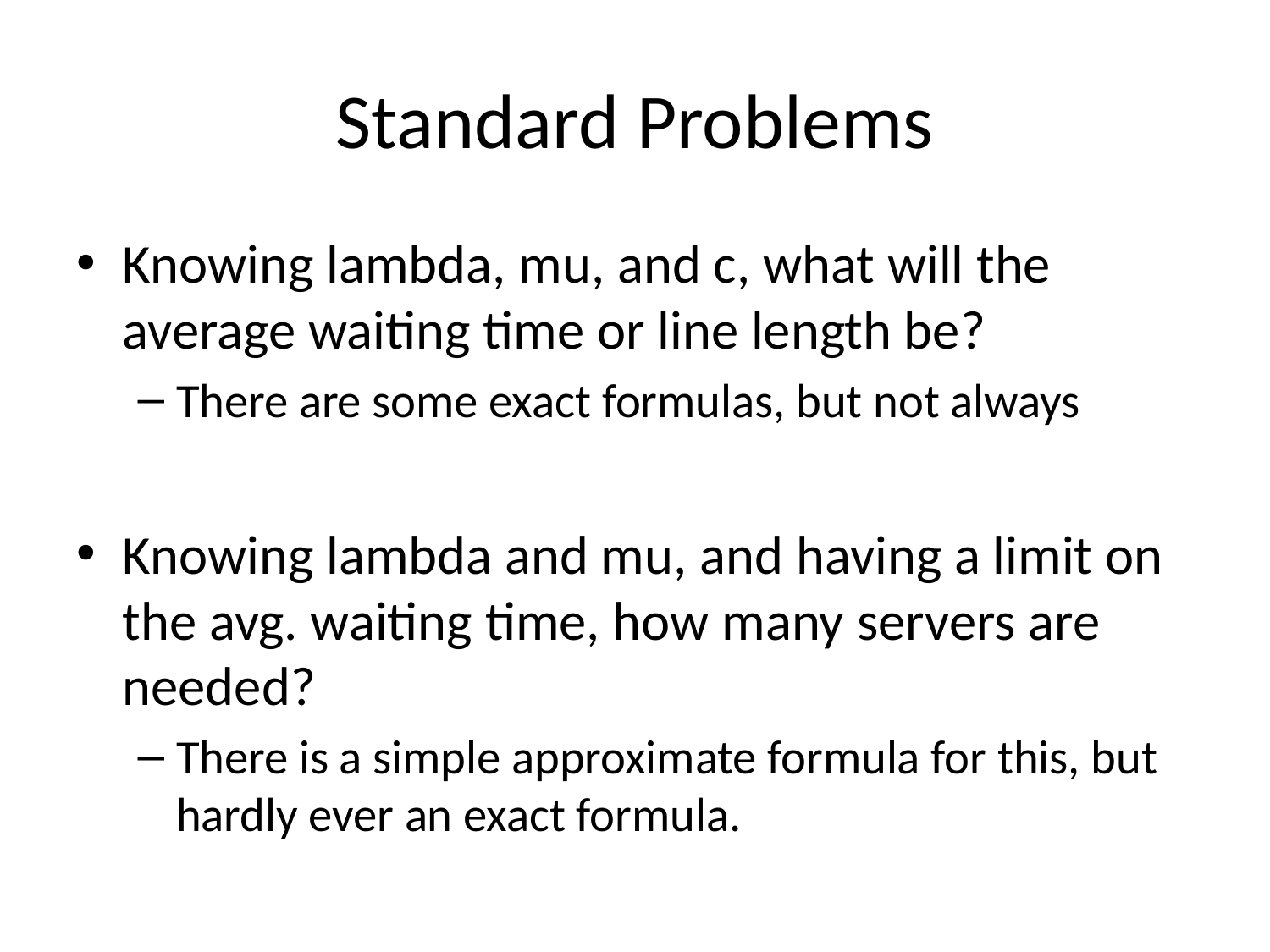

# Standard Problems
Knowing lambda, mu, and c, what will the average waiting time or line length be?
There are some exact formulas, but not always

Knowing lambda and mu, and having a limit on the avg. waiting time, how many servers are needed?
There is a simple approximate formula for this, but hardly ever an exact formula.